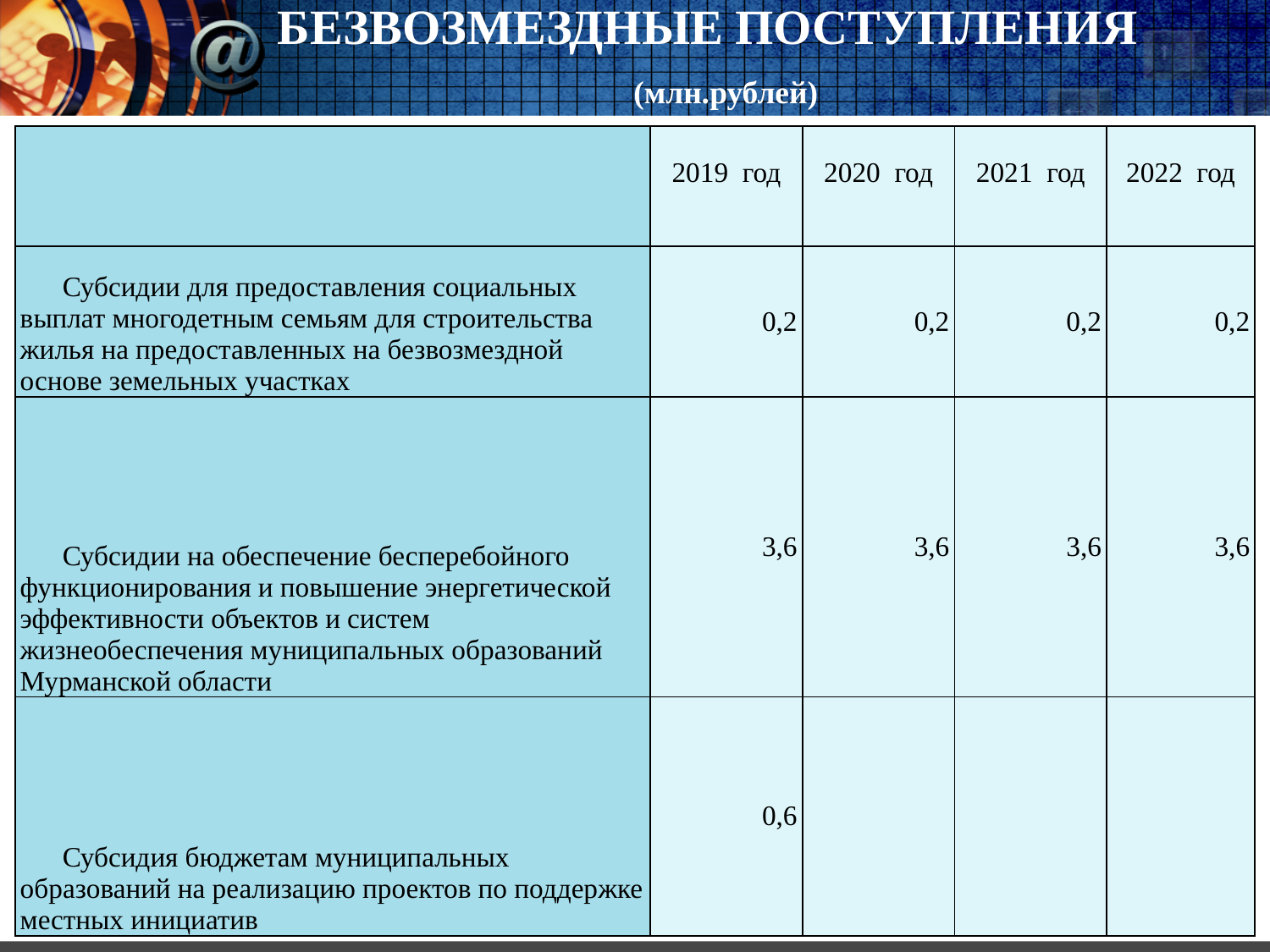

# БЕЗВОЗМЕЗДНЫЕ ПОСТУПЛЕНИЯ    (млн.рублей)
|  | 2019 год | 2020 год | 2021 год | 2022 год |
| --- | --- | --- | --- | --- |
| Субсидии для предоставления социальных выплат многодетным семьям для строительства жилья на предоставленных на безвозмездной основе земельных участках | 0,2 | 0,2 | 0,2 | 0,2 |
| Субсидии на обеспечение бесперебойного функционирования и повышение энергетической эффективности объектов и систем жизнеобеспечения муниципальных образований Мурманской области | 3,6 | 3,6 | 3,6 | 3,6 |
| Субсидия бюджетам муниципальных образований на реализацию проектов по поддержке местных инициатив | 0,6 |  |  |  |